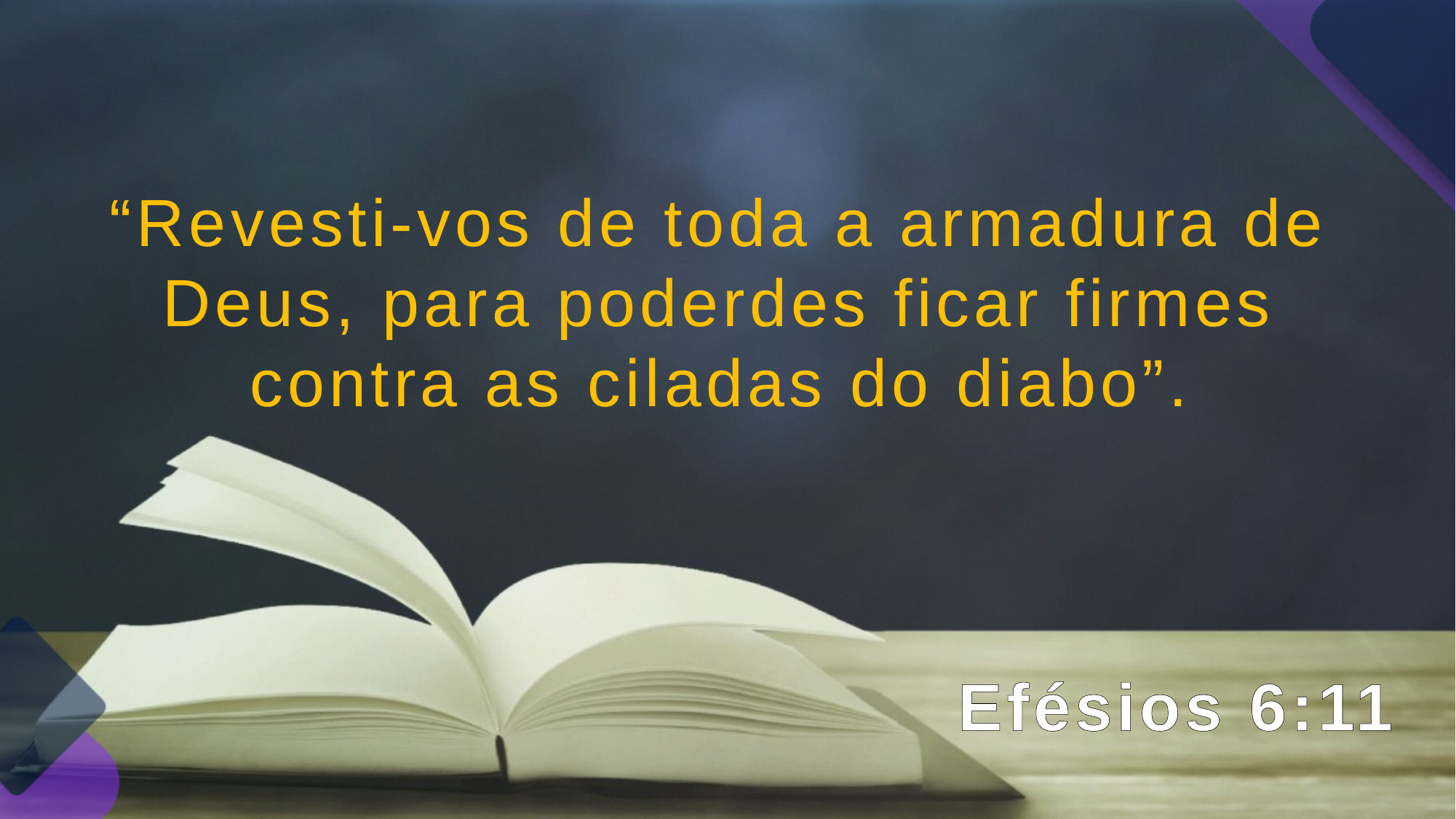

“Revesti-vos de toda a armadura de Deus, para poderdes ficar firmes contra as ciladas do diabo”.
Efésios 6:11